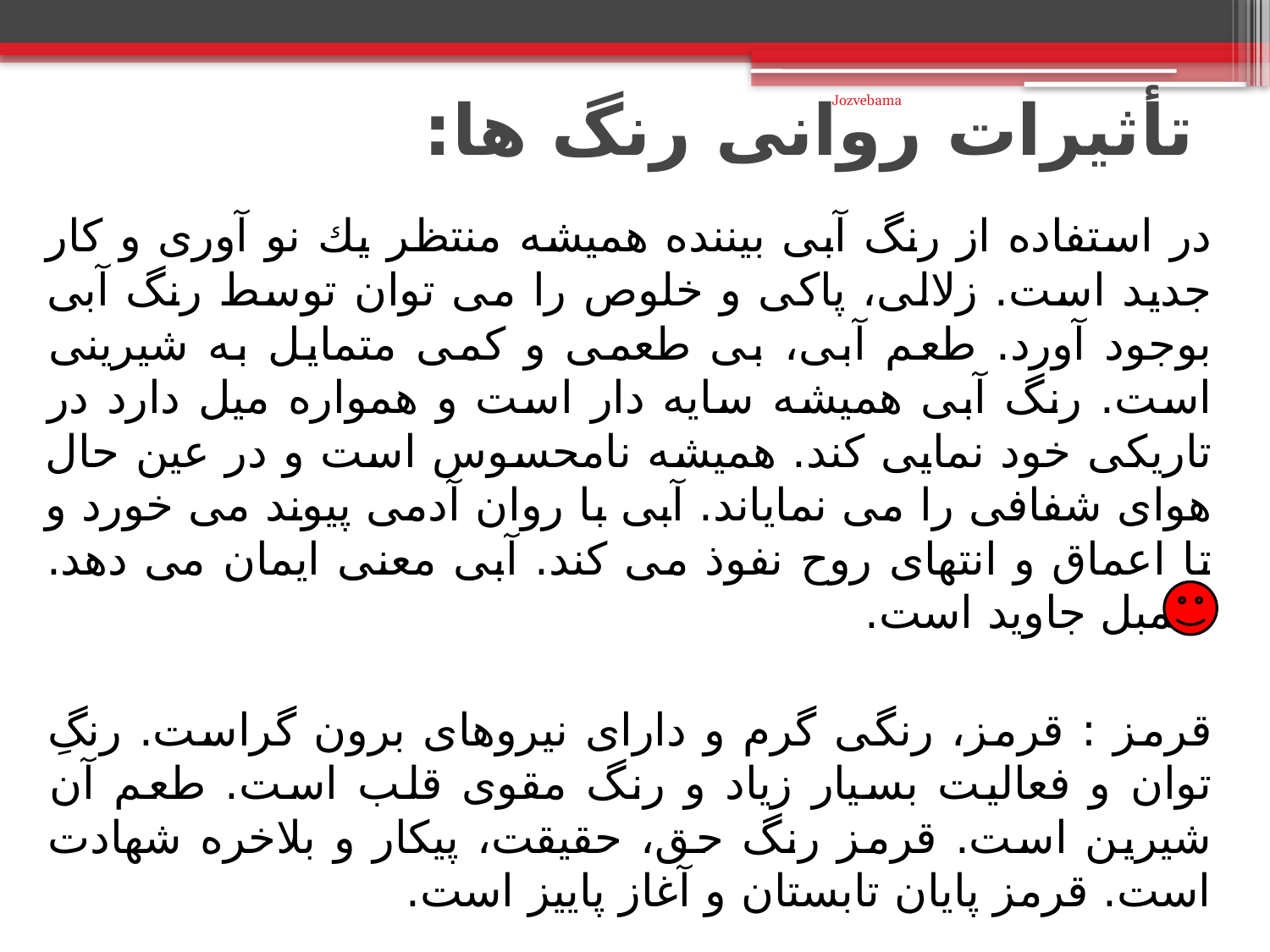

# تأثیرات روانی رنگ ها:
Jozvebama
در استفاده از رنگ آبی بیننده همیشه منتظر یك نو آوری و كار جدید است. زلالی، پاكی و خلوص را می توان توسط رنگ آبی بوجود آورد. طعم آبی، بی طعمی و كمی متمایل به شیرینی است. رنگ آبی همیشه سایه دار است و همواره میل دارد در تاریكی خود نمایی كند. همیشه نامحسوس است و در عین حال هوای شفافی را می نمایاند. آبی با روان آدمی پیوند می خورد و تا اعماق و انتهای روح نفوذ می كند. آبی معنی ایمان می دهد. سمبل جاوید است.

قرمز : قرمز، رنگی گرم و دارای نیروهای برون گراست. رنگِ توان و فعالیت بسیار زیاد و رنگ مقوی قلب است. طعم آن شیرین است. قرمز رنگ حق، حقیقت، پیكار و بلاخره شهادت است. قرمز پایان تابستان و آغاز پاییز است.